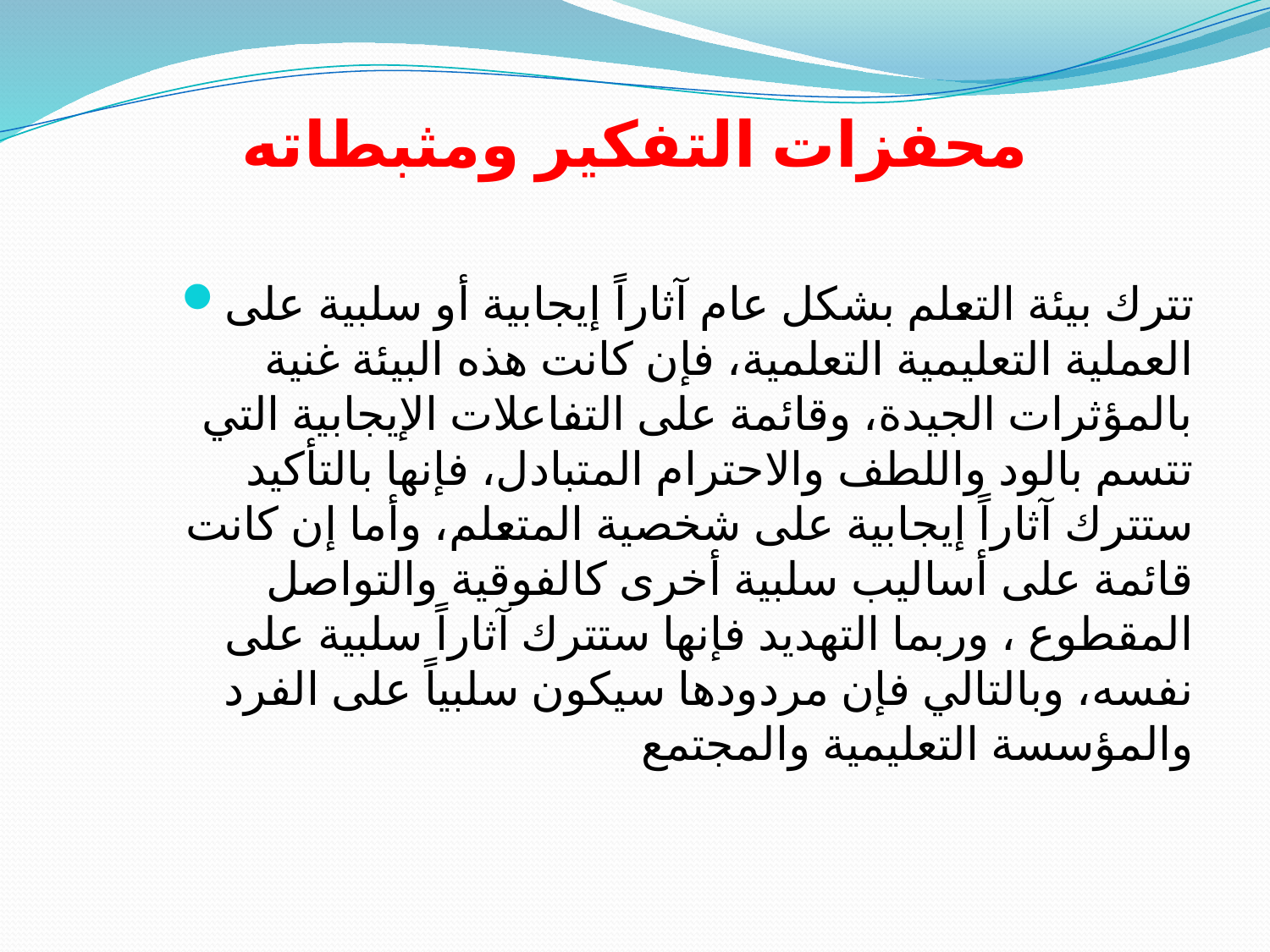

# محفزات التفكير ومثبطاته
تترك بيئة التعلم بشكل عام آثاراً إيجابية أو سلبية على العملية التعليمية التعلمية، فإن كانت هذه البيئة غنية بالمؤثرات الجيدة، وقائمة على التفاعلات الإيجابية التي تتسم بالود واللطف والاحترام المتبادل، فإنها بالتأكيد ستترك آثاراً إيجابية على شخصية المتعلم، وأما إن كانت قائمة على أساليب سلبية أخرى كالفوقية والتواصل المقطوع ، وربما التهديد فإنها ستترك آثاراً سلبية على نفسه، وبالتالي فإن مردودها سيكون سلبياً على الفرد والمؤسسة التعليمية والمجتمع